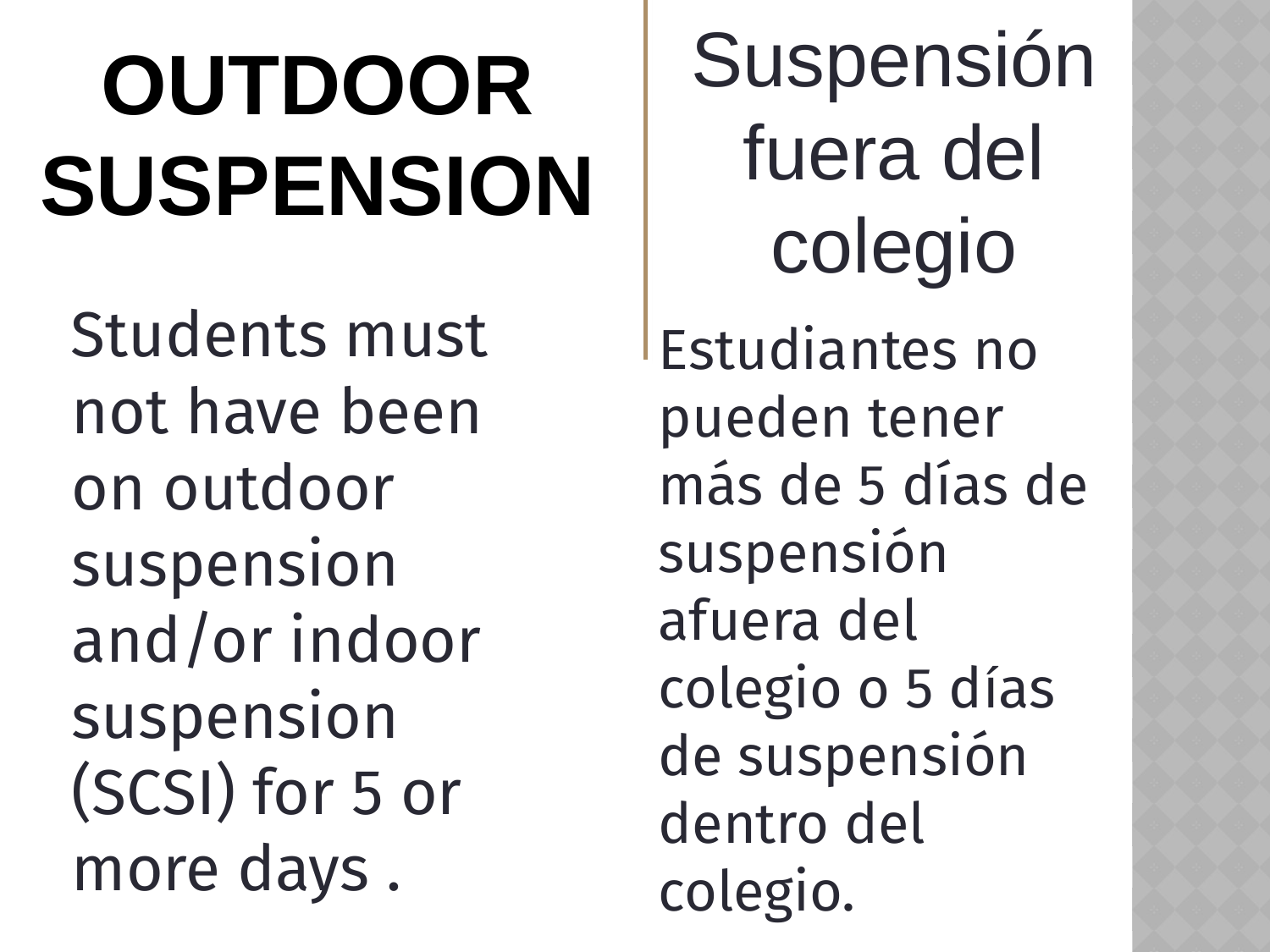

Suspensión fuera del colegio
# Outdoor Suspension
  Students must not have been on outdoor suspension and/or indoor suspension (SCSI) for 5 or more days .

Estudiantes no pueden tener más de 5 días de suspensión afuera del colegio o 5 días de suspensión dentro del colegio.